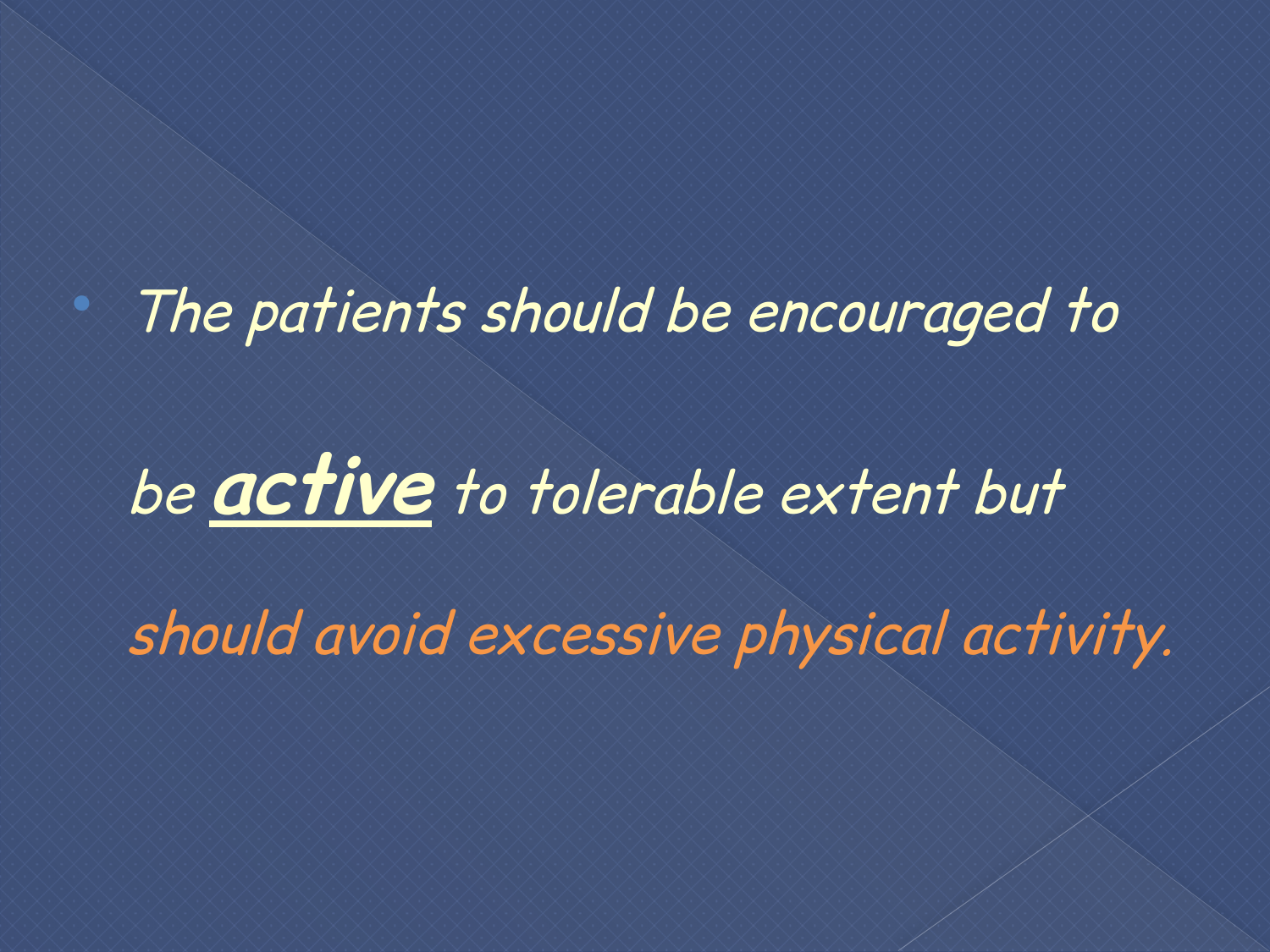

#
The patients should be encouraged to be active to tolerable extent but should avoid excessive physical activity.